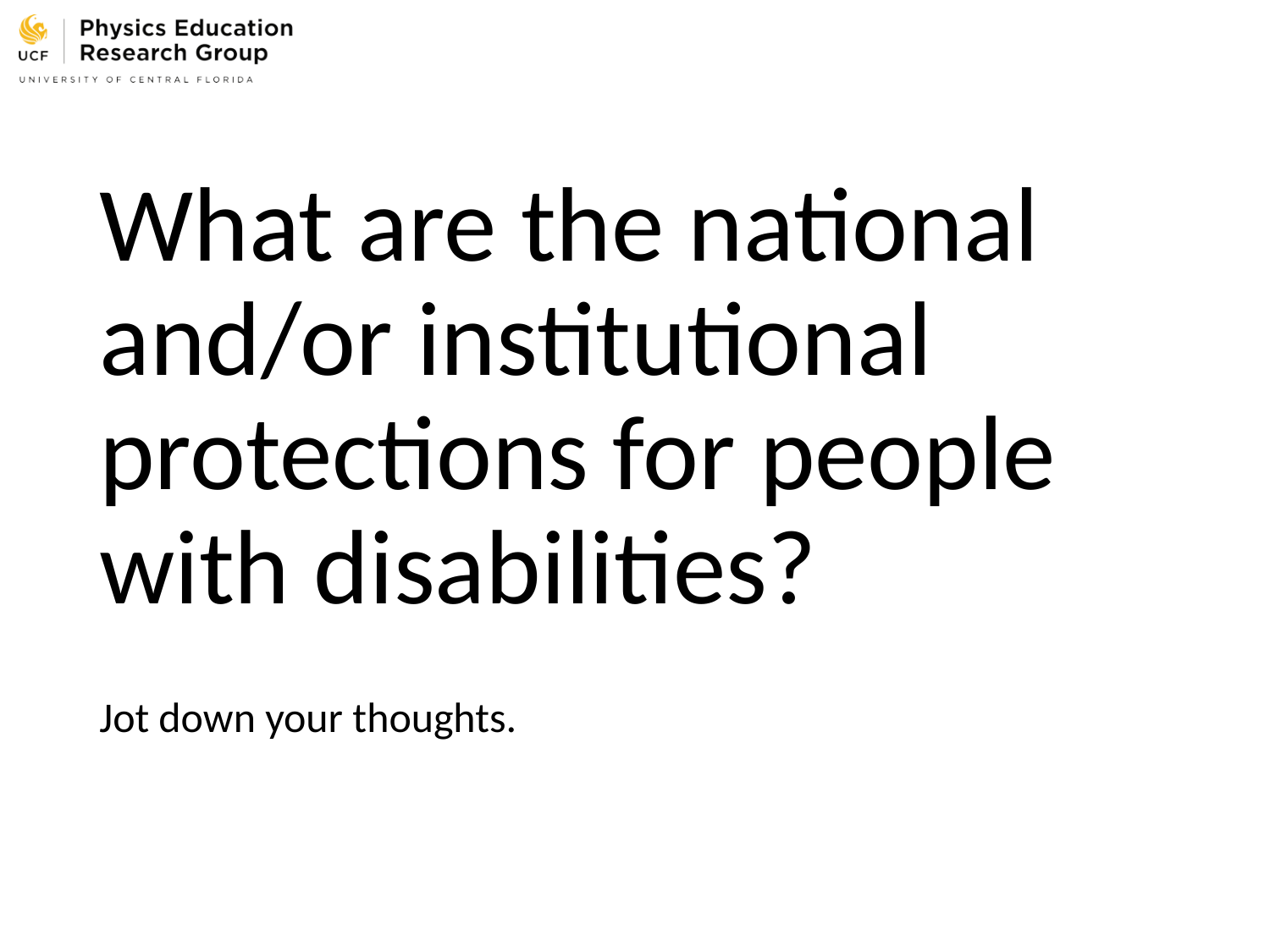

# What are the national and/or institutional protections for people with disabilities?
Jot down your thoughts.